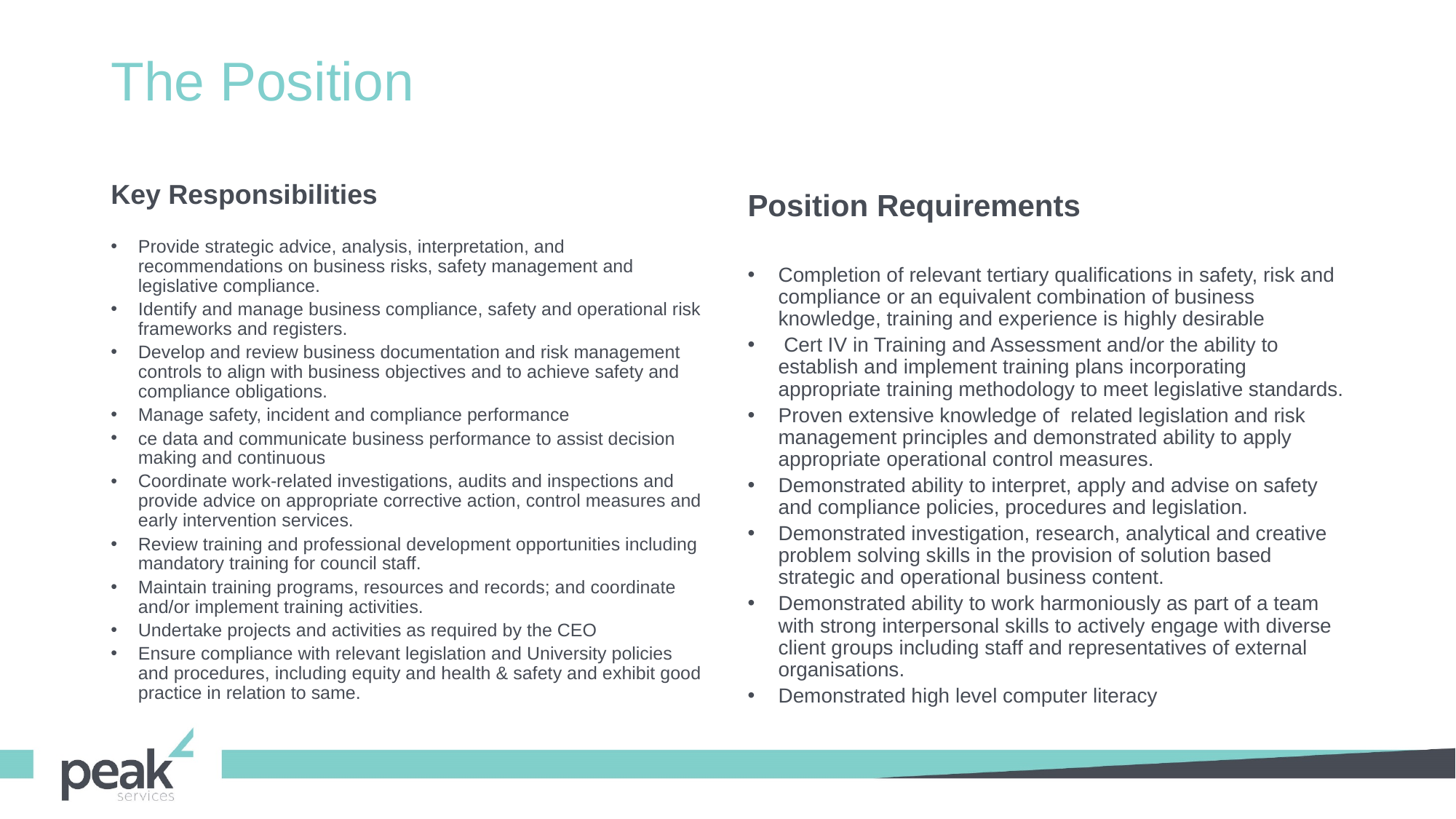

# The Position

Key Responsibilities

Provide strategic advice, analysis, interpretation, and recommendations on business risks, safety management and legislative compliance.
Identify and manage business compliance, safety and operational risk frameworks and registers.
Develop and review business documentation and risk management controls to align with business objectives and to achieve safety and compliance obligations.
Manage safety, incident and compliance performance
ce data and communicate business performance to assist decision making and continuous
Coordinate work-related investigations, audits and inspections and provide advice on appropriate corrective action, control measures and early intervention services.
Review training and professional development opportunities including mandatory training for council staff.
Maintain training programs, resources and records; and coordinate and/or implement training activities.
Undertake projects and activities as required by the CEO
Ensure compliance with relevant legislation and University policies and procedures, including equity and health & safety and exhibit good practice in relation to same.

Position Requirements

Completion of relevant tertiary qualifications in safety, risk and compliance or an equivalent combination of business knowledge, training and experience is highly desirable
 Cert IV in Training and Assessment and/or the ability to establish and implement training plans incorporating appropriate training methodology to meet legislative standards.
Proven extensive knowledge of  related legislation and risk management principles and demonstrated ability to apply appropriate operational control measures.
Demonstrated ability to interpret, apply and advise on safety and compliance policies, procedures and legislation.
Demonstrated investigation, research, analytical and creative problem solving skills in the provision of solution based strategic and operational business content.
Demonstrated ability to work harmoniously as part of a team with strong interpersonal skills to actively engage with diverse client groups including staff and representatives of external organisations.
Demonstrated high level computer literacy